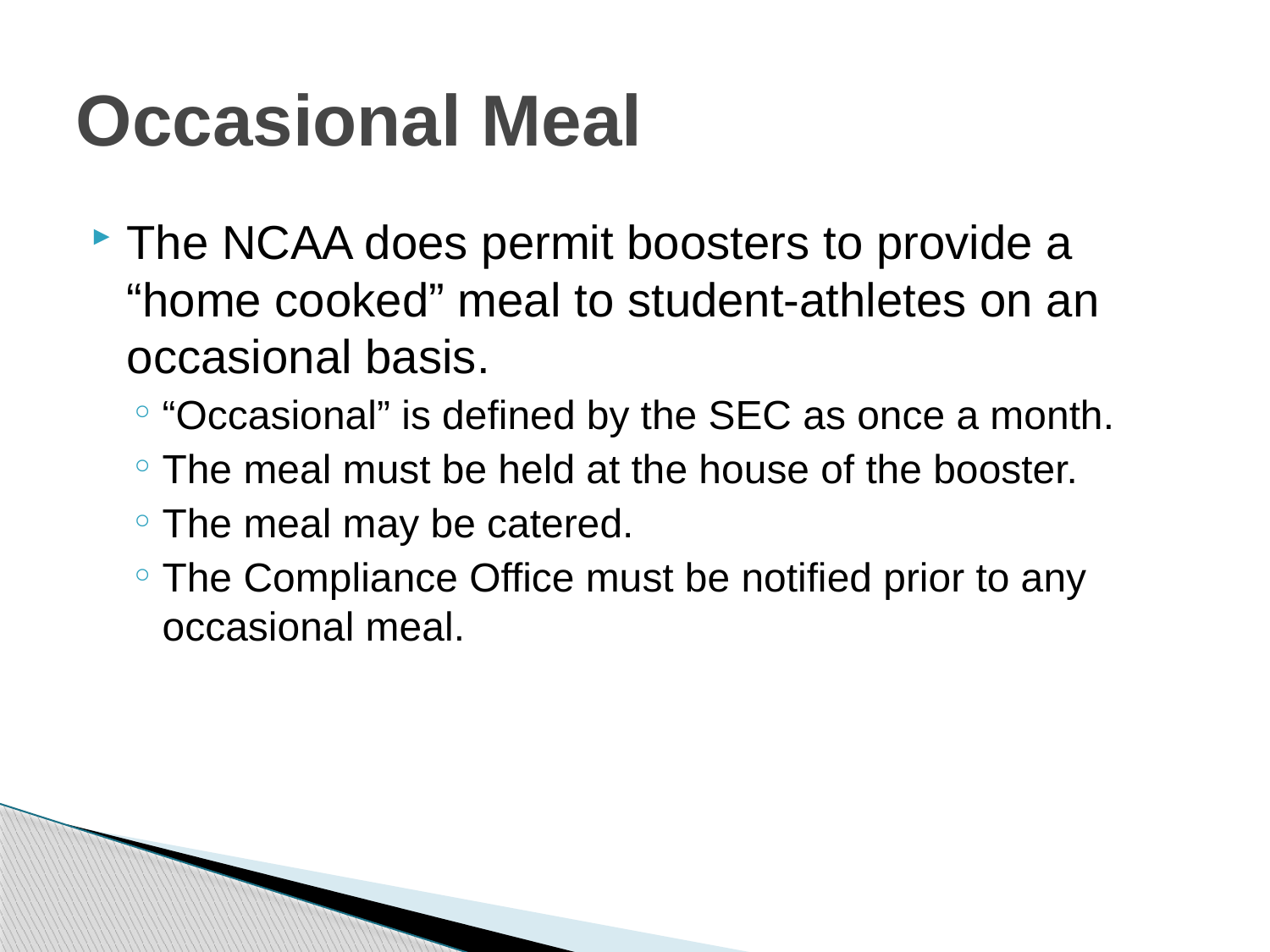

# Occasional Meal
The NCAA does permit boosters to provide a “home cooked” meal to student-athletes on an occasional basis.
“Occasional” is defined by the SEC as once a month.
The meal must be held at the house of the booster.
The meal may be catered.
The Compliance Office must be notified prior to any occasional meal.